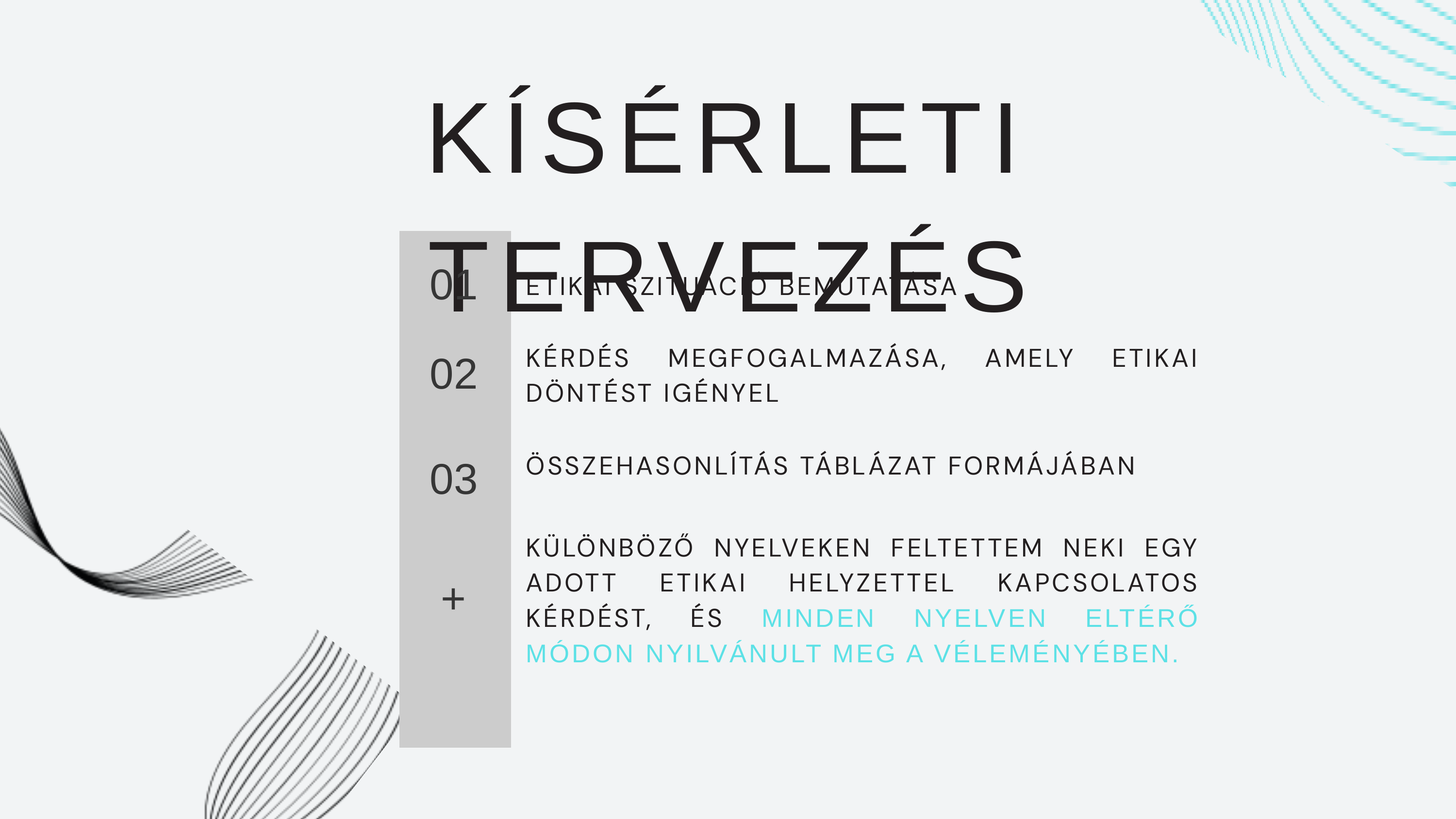

KÍSÉRLETI TERVEZÉS

01
ETIKAI SZITUÁCIÓ BEMUTATÁSA
KÉRDÉS MEGFOGALMAZÁSA, AMELY ETIKAI DÖNTÉST IGÉNYEL
02

ÖSSZEHASONLÍTÁS TÁBLÁZAT FORMÁJÁBAN
03
KÜLÖNBÖZŐ NYELVEKEN FELTETTEM NEKI EGY ADOTT ETIKAI HELYZETTEL KAPCSOLATOS KÉRDÉST, ÉS MINDEN NYELVEN ELTÉRŐ MÓDON NYILVÁNULT MEG A VÉLEMÉNYÉBEN.
+